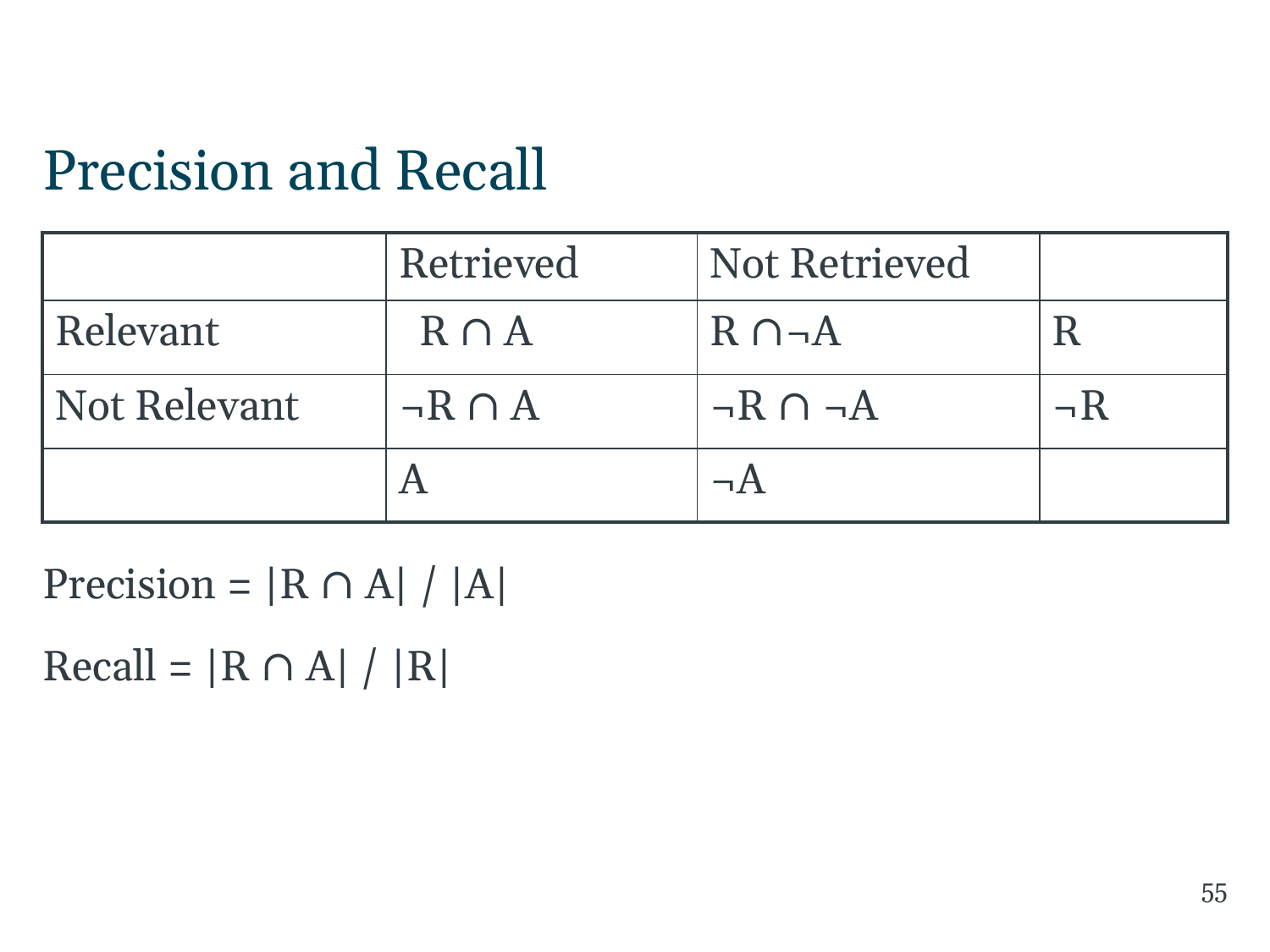

# Precision and Recall
|  | Retrieved | Not Retrieved |  |
| --- | --- | --- | --- |
| Relevant | R ∩ A | R ∩¬A | R |
| Not Relevant | ¬R ∩ A | ¬R ∩ ¬A | ¬R |
|  | A | ¬A |  |
Precision = |R ∩ A| / |A|
Recall = |R ∩ A| / |R|

55